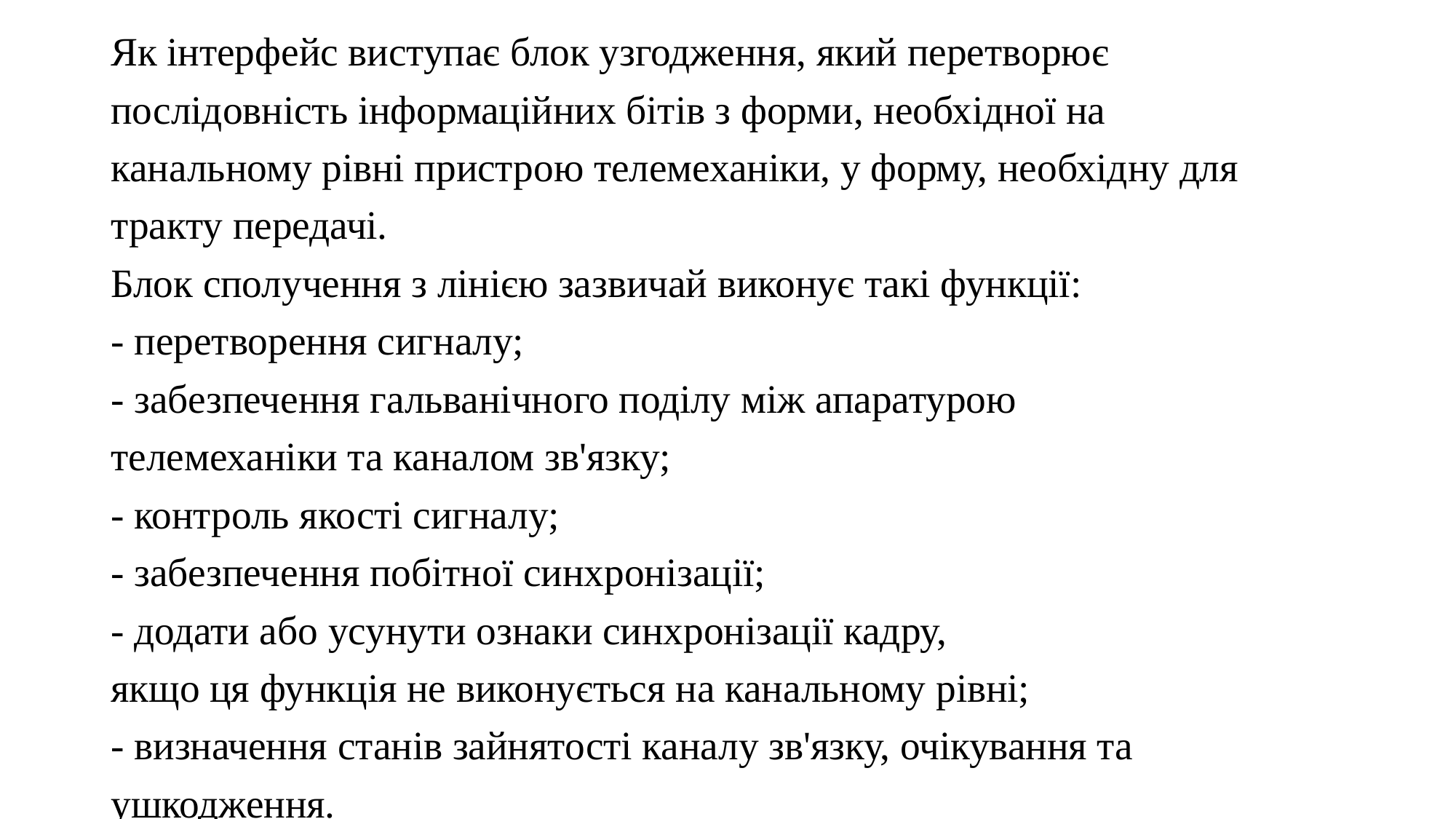

Як інтерфейс виступає блок узгодження, який перетворює
послідовність інформаційних бітів з форми, необхідної на
канальному рівні пристрою телемеханіки, у форму, необхідну для
тракту передачі.
Блок сполучення з лінією зазвичай виконує такі функції:
- перетворення сигналу;
- забезпечення гальванічного поділу між апаратурою
телемеханіки та каналом зв'язку;
- контроль якості сигналу;
- забезпечення побітної синхронізації;
- додати або усунути ознаки синхронізації кадру,
якщо ця функція не виконується на канальному рівні;
- визначення станів зайнятості каналу зв'язку, очікування та
ушкодження.